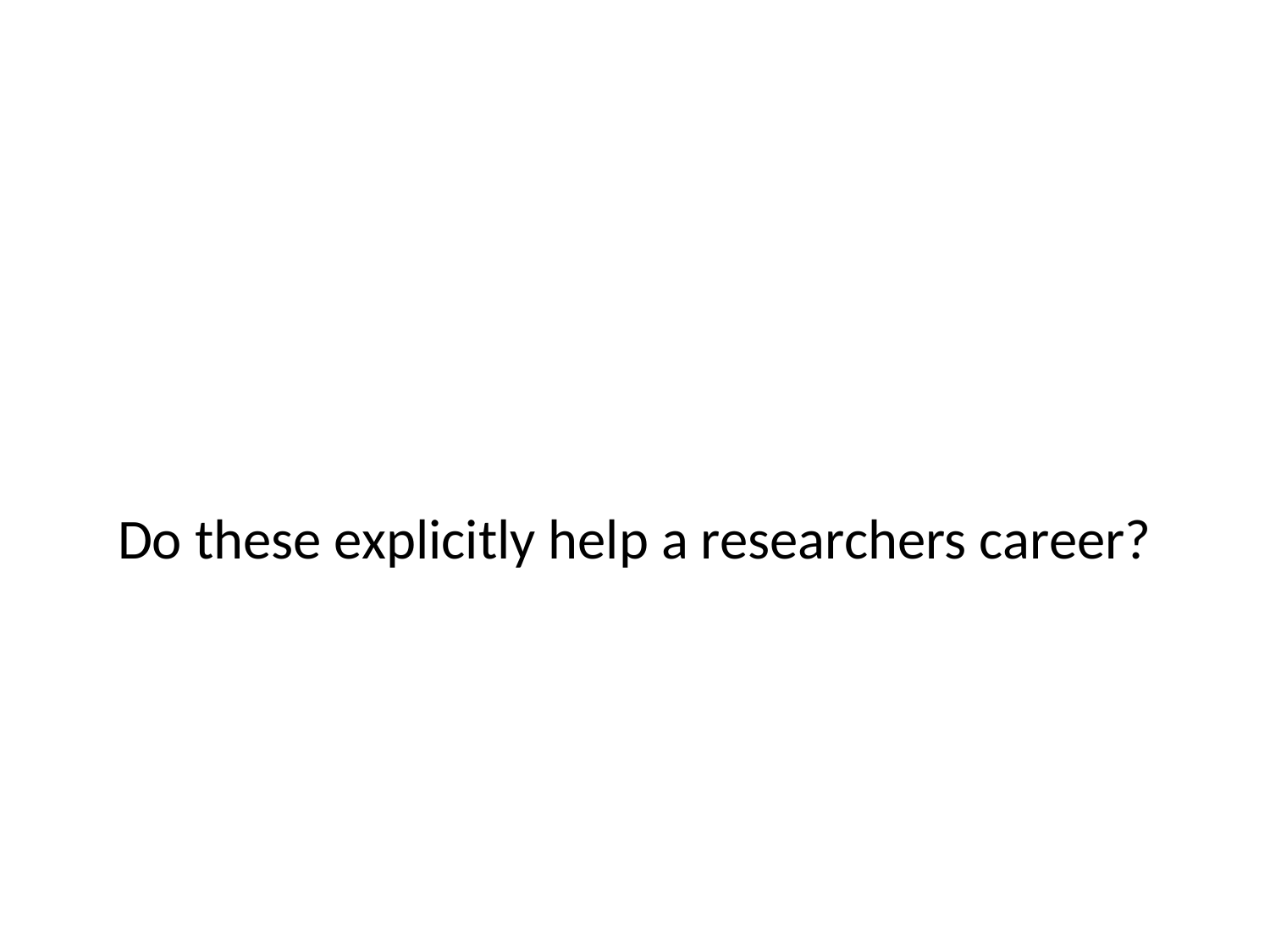

#
Do these explicitly help a researchers career?